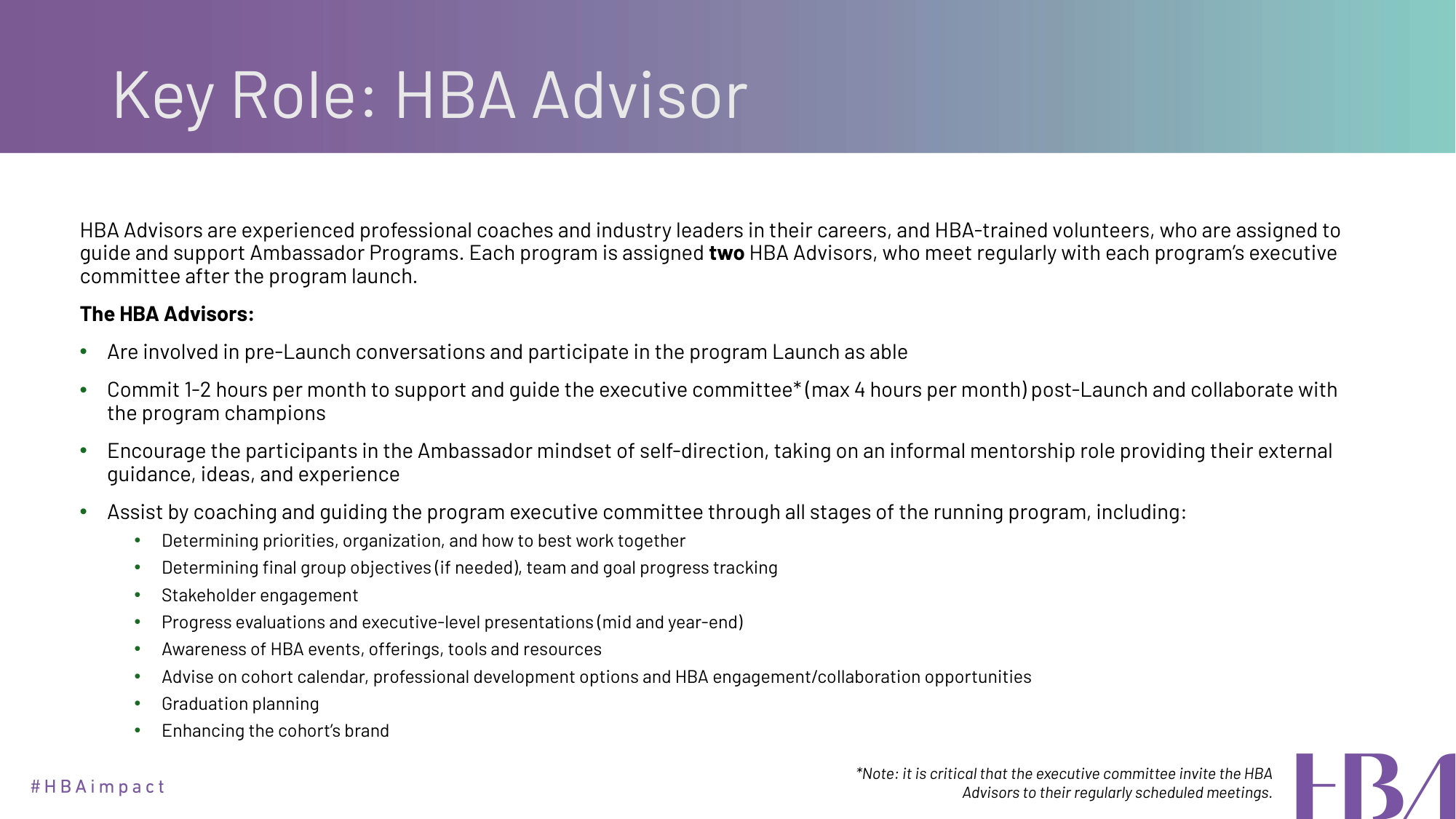

# Key Role: HBA Advisor
HBA Advisors are experienced professional coaches and industry leaders in their careers, and HBA-trained volunteers, who are assigned to guide and support Ambassador Programs. Each program is assigned two HBA Advisors, who meet regularly with each program’s executive committee after the program launch.
The HBA Advisors:
Are involved in pre-Launch conversations and participate in the program Launch as able
Commit 1-2 hours per month to support and guide the executive committee* (max 4 hours per month) post-Launch and collaborate with the program champions
Encourage the participants in the Ambassador mindset of self-direction, taking on an informal mentorship role providing their external guidance, ideas, and experience
Assist by coaching and guiding the program executive committee through all stages of the running program, including:
Determining priorities, organization, and how to best work together
Determining final group objectives (if needed), team and goal progress tracking
Stakeholder engagement
Progress evaluations and executive-level presentations (mid and year-end)
Awareness of HBA events, offerings, tools and resources
Advise on cohort calendar, professional development options and HBA engagement/collaboration opportunities
Graduation planning
Enhancing the cohort’s brand
*Note: it is critical that the executive committee invite the HBA Advisors to their regularly scheduled meetings.